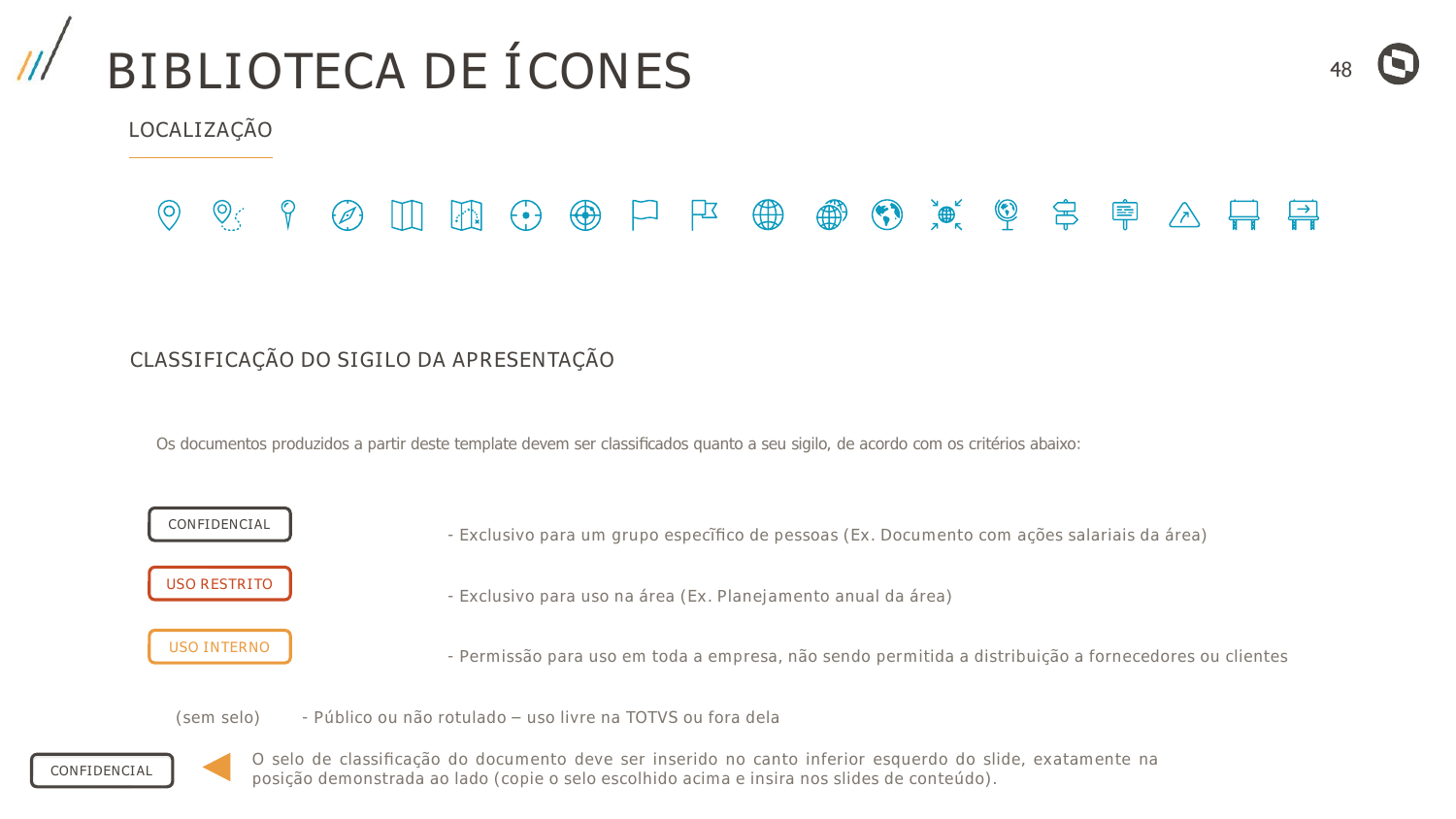

BIBLIOTECA DE ÍCONES
48
LOCALIZAÇÃO

CLASSIFICAÇÃO DO SIGILO DA APRESENTAÇÃO
Os documentos produzidos a partir deste template devem ser classificados quanto a seu sigilo, de acordo com os critérios abaixo:

		- Exclusivo para um grupo especĩfico de pessoas (Ex. Documento com ações salariais da área)

		- Exclusivo para uso na área (Ex. Planejamento anual da área)

		- Permissão para uso em toda a empresa, não sendo permitida a distribuição a fornecedores ou clientes

    (sem selo)	- Público ou não rotulado – uso livre na TOTVS ou fora dela
CONFIDENCIAL
USO RESTRITO
USO INTERNO
O selo de classificação do documento deve ser inserido no canto inferior esquerdo do slide, exatamente na posição demonstrada ao lado (copie o selo escolhido acima e insira nos slides de conteúdo).

CONFIDENCIAL